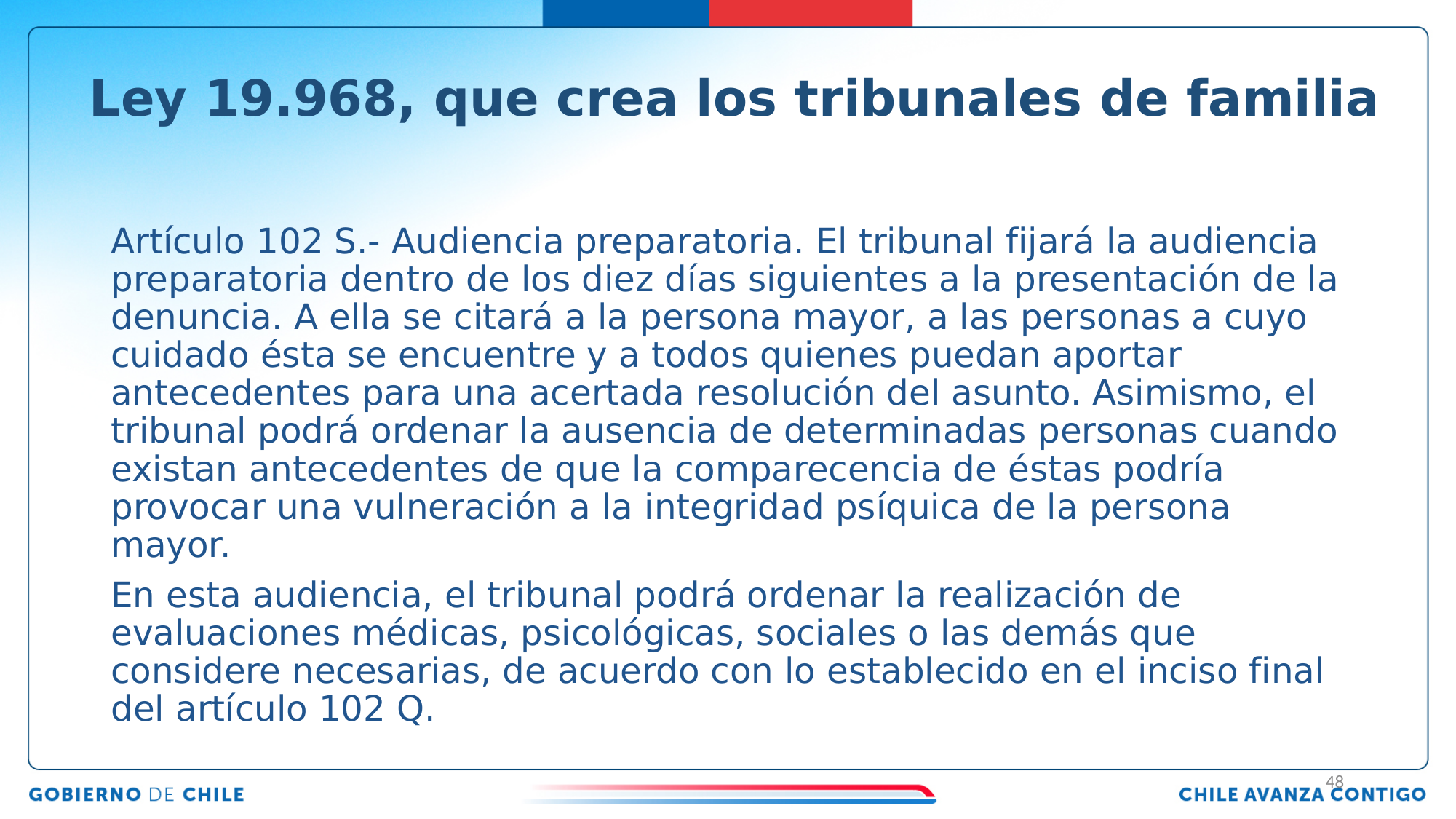

# Ley 19.968, que crea los tribunales de familia
Artículo 102 S.- Audiencia preparatoria. El tribunal fijará la audiencia preparatoria dentro de los diez días siguientes a la presentación de la denuncia. A ella se citará a la persona mayor, a las personas a cuyo cuidado ésta se encuentre y a todos quienes puedan aportar antecedentes para una acertada resolución del asunto. Asimismo, el tribunal podrá ordenar la ausencia de determinadas personas cuando existan antecedentes de que la comparecencia de éstas podría provocar una vulneración a la integridad psíquica de la persona mayor.
En esta audiencia, el tribunal podrá ordenar la realización de evaluaciones médicas, psicológicas, sociales o las demás que considere necesarias, de acuerdo con lo establecido en el inciso final del artículo 102 Q.

48